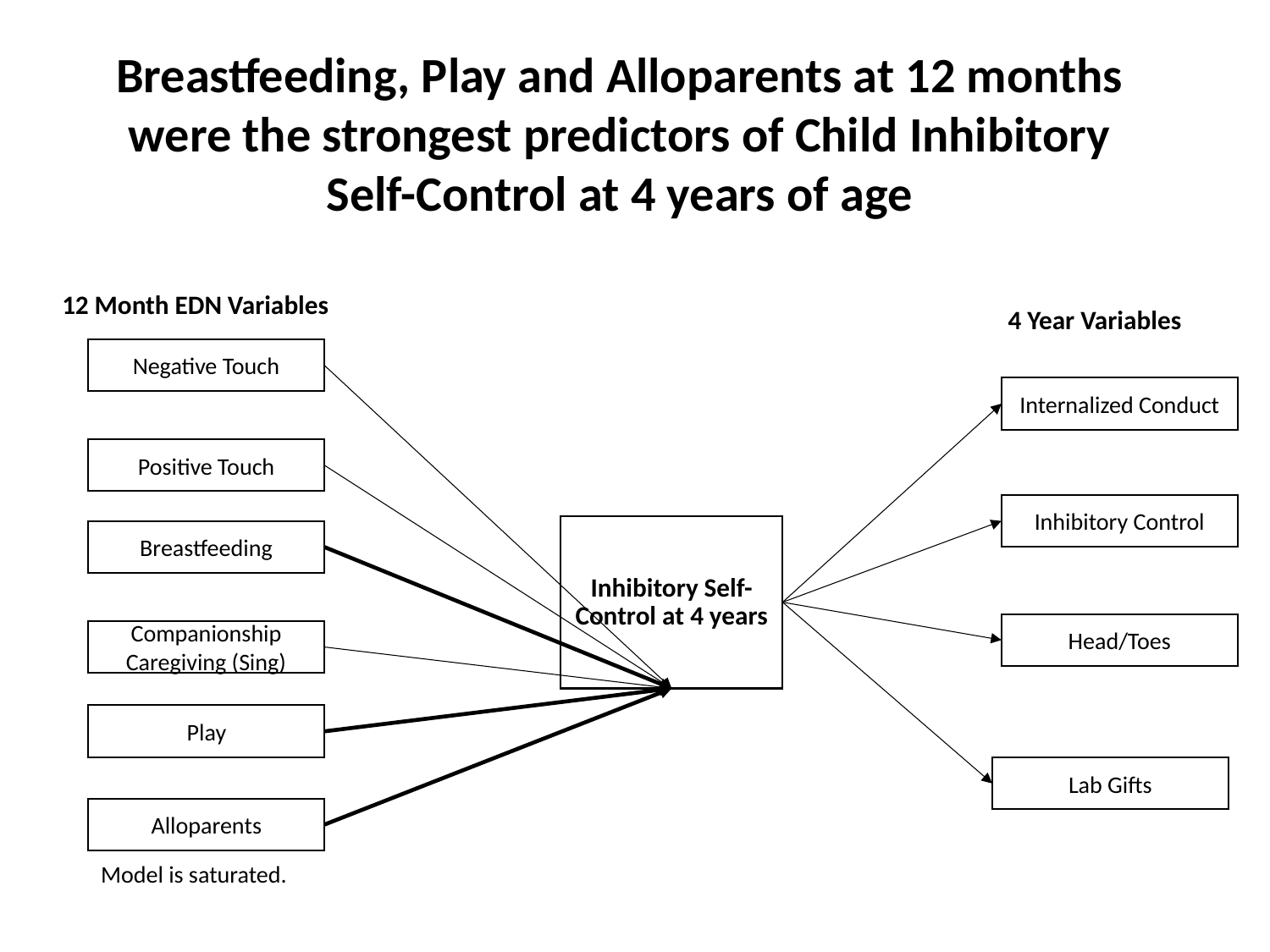

Breastfeeding, Play and Alloparents at 12 months were the strongest predictors of Child Inhibitory Self-Control at 4 years of age
12 Month EDN Variables
4 Year Variables
Negative Touch
Internalized Conduct
Positive Touch
Inhibitory Control
Inhibitory Self-Control at 4 years
Breastfeeding
Head/Toes
Companionship Caregiving (Sing)
Play
Lab Gifts
Alloparents
Model is saturated.